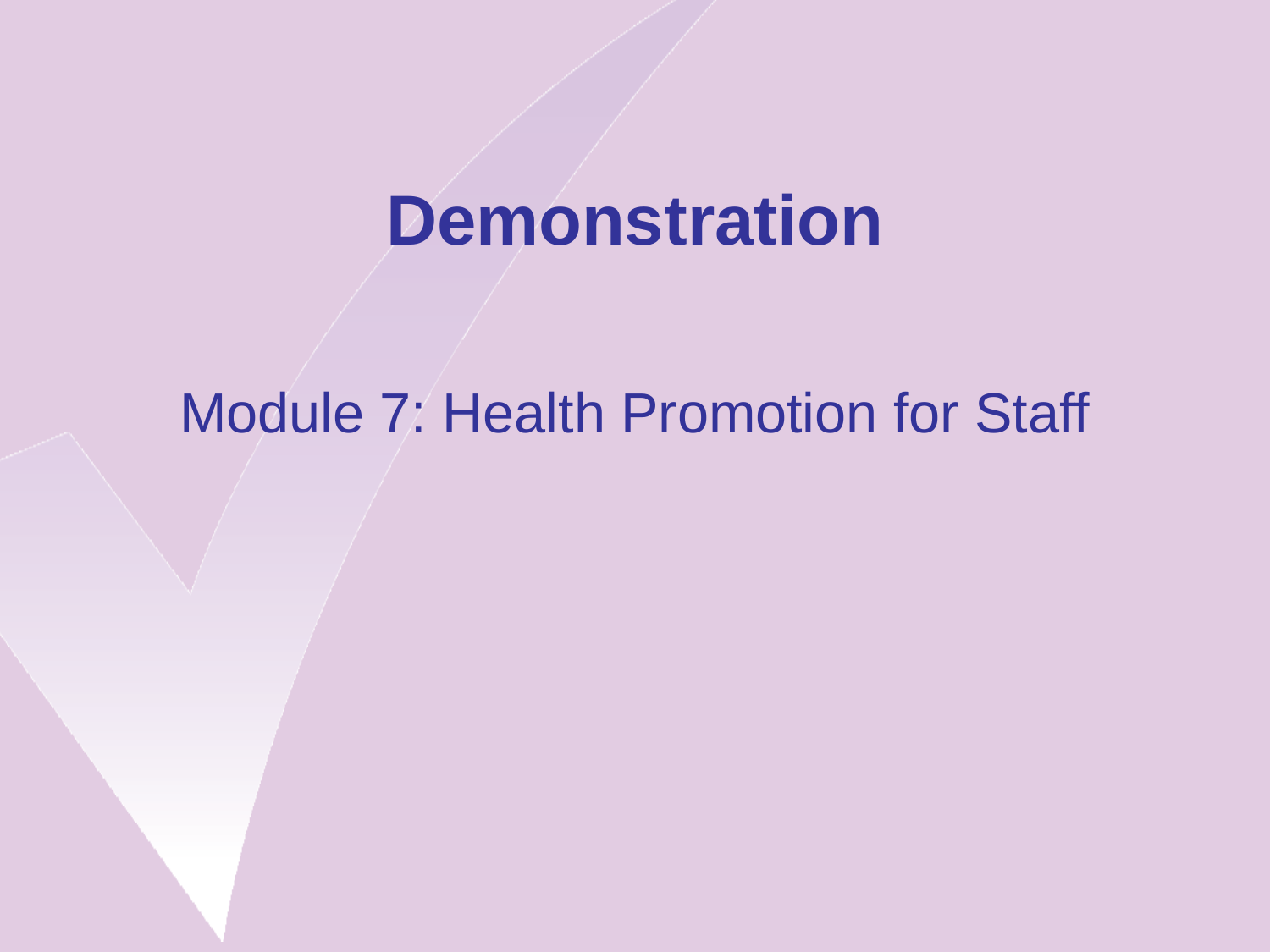

# Demonstration
Module 7: Health Promotion for Staff